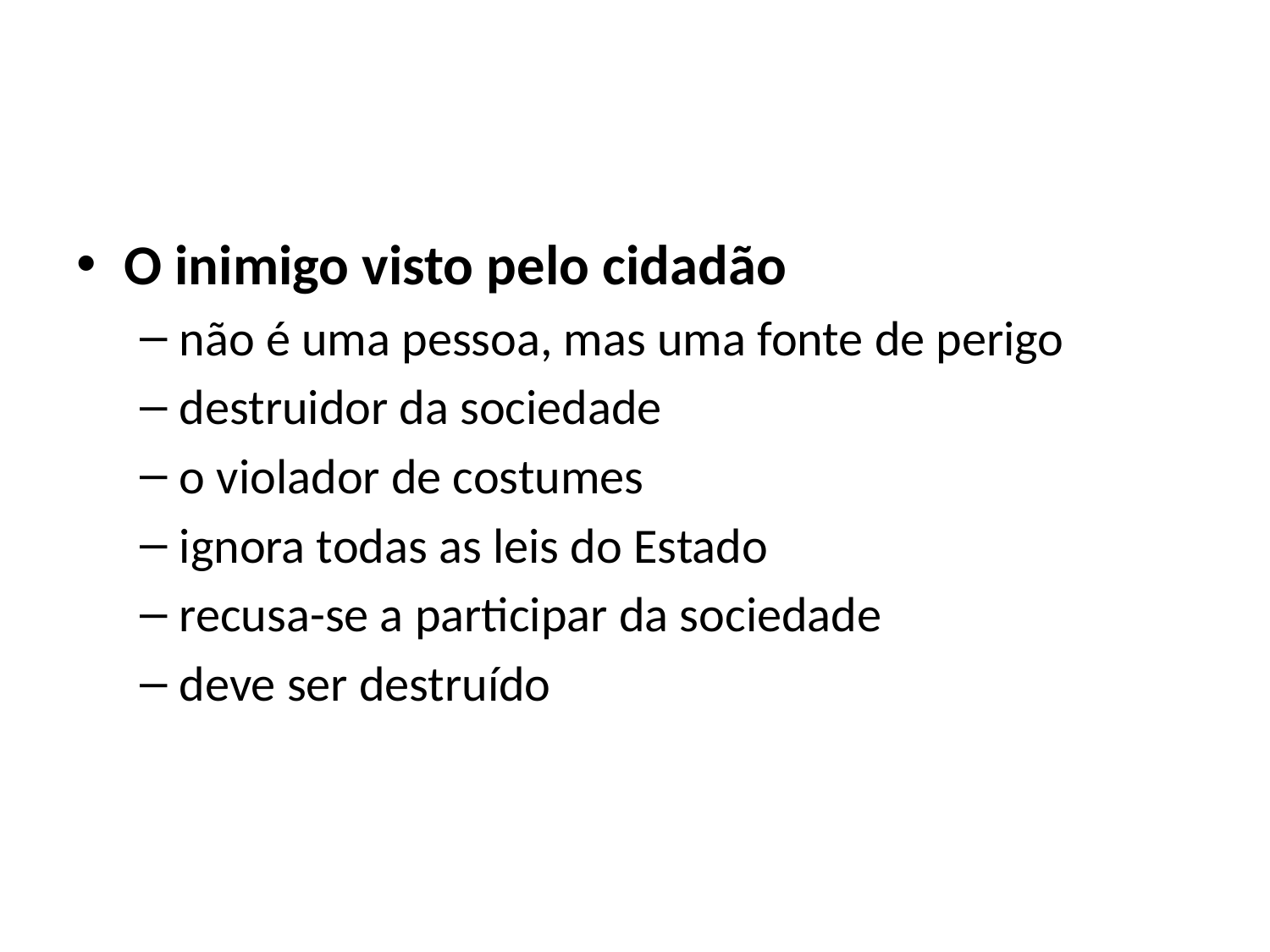

#
O inimigo visto pelo cidadão
não é uma pessoa, mas uma fonte de perigo
destruidor da sociedade
o violador de costumes
ignora todas as leis do Estado
recusa-se a participar da sociedade
deve ser destruído